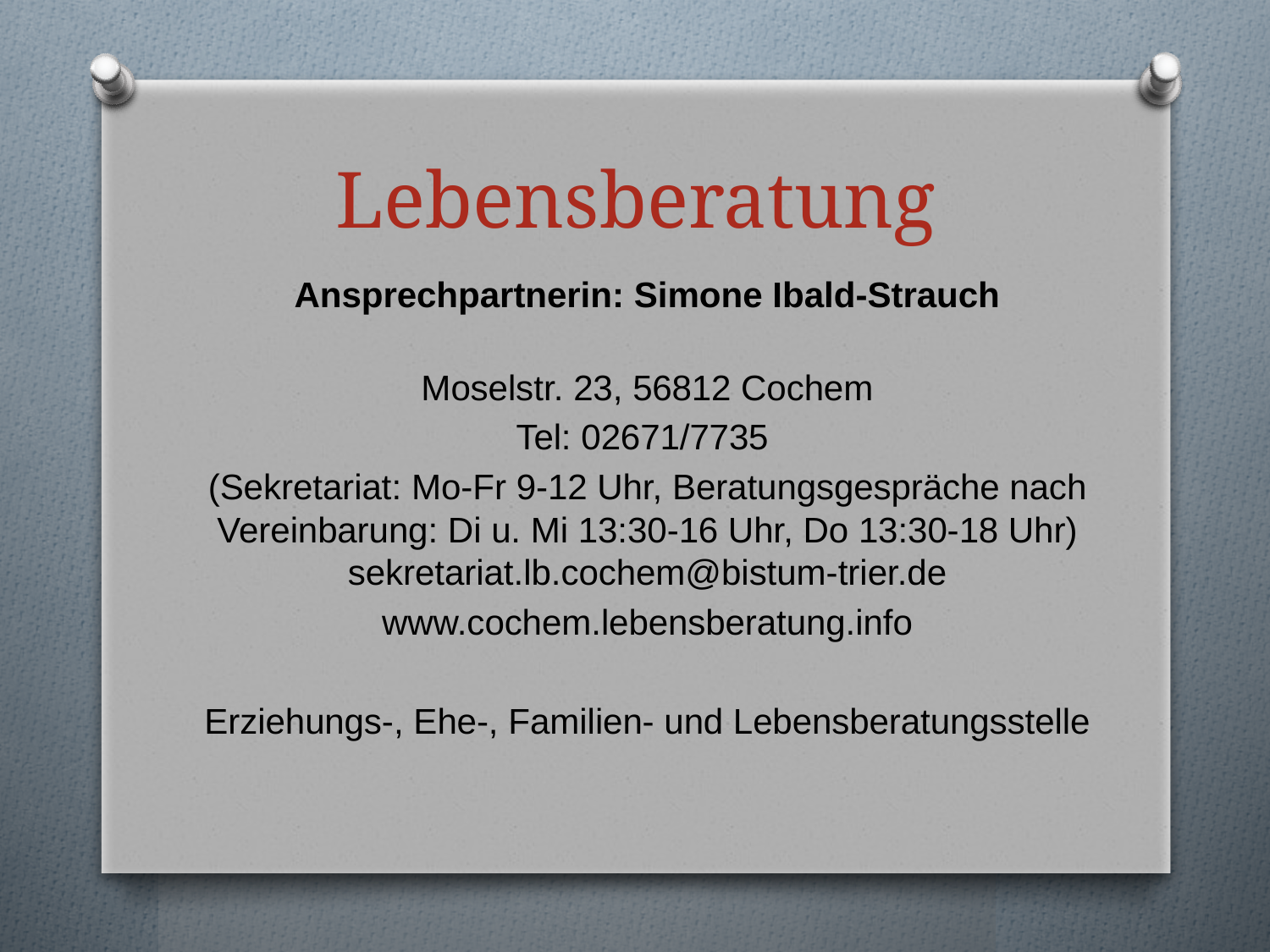

# Lebensberatung
Ansprechpartnerin: Simone Ibald-Strauch
Moselstr. 23, 56812 Cochem
Tel: 02671/7735
(Sekretariat: Mo-Fr 9-12 Uhr, Beratungsgespräche nach Vereinbarung: Di u. Mi 13:30-16 Uhr, Do 13:30-18 Uhr)
sekretariat.lb.cochem@bistum-trier.de
www.cochem.lebensberatung.info

Erziehungs-, Ehe-, Familien- und Lebensberatungsstelle